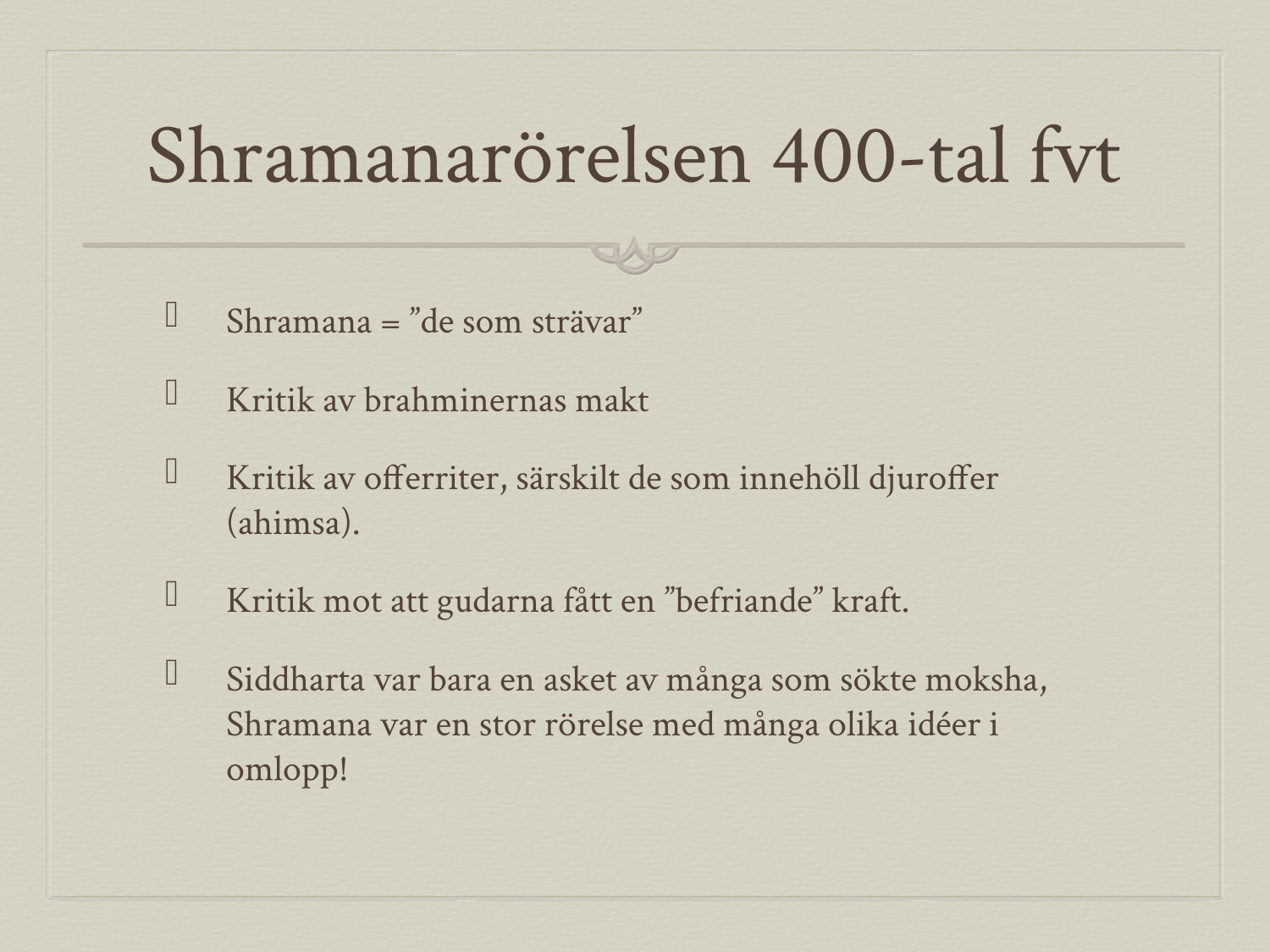

# Shramanarörelsen 400-tal fvt
Shramana = ”de som strävar”
Kritik av brahminernas makt
Kritik av offerriter, särskilt de som innehöll djuroffer (ahimsa).
Kritik mot att gudarna fått en ”befriande” kraft.
Siddharta var bara en asket av många som sökte moksha, Shramana var en stor rörelse med många olika idéer i omlopp!